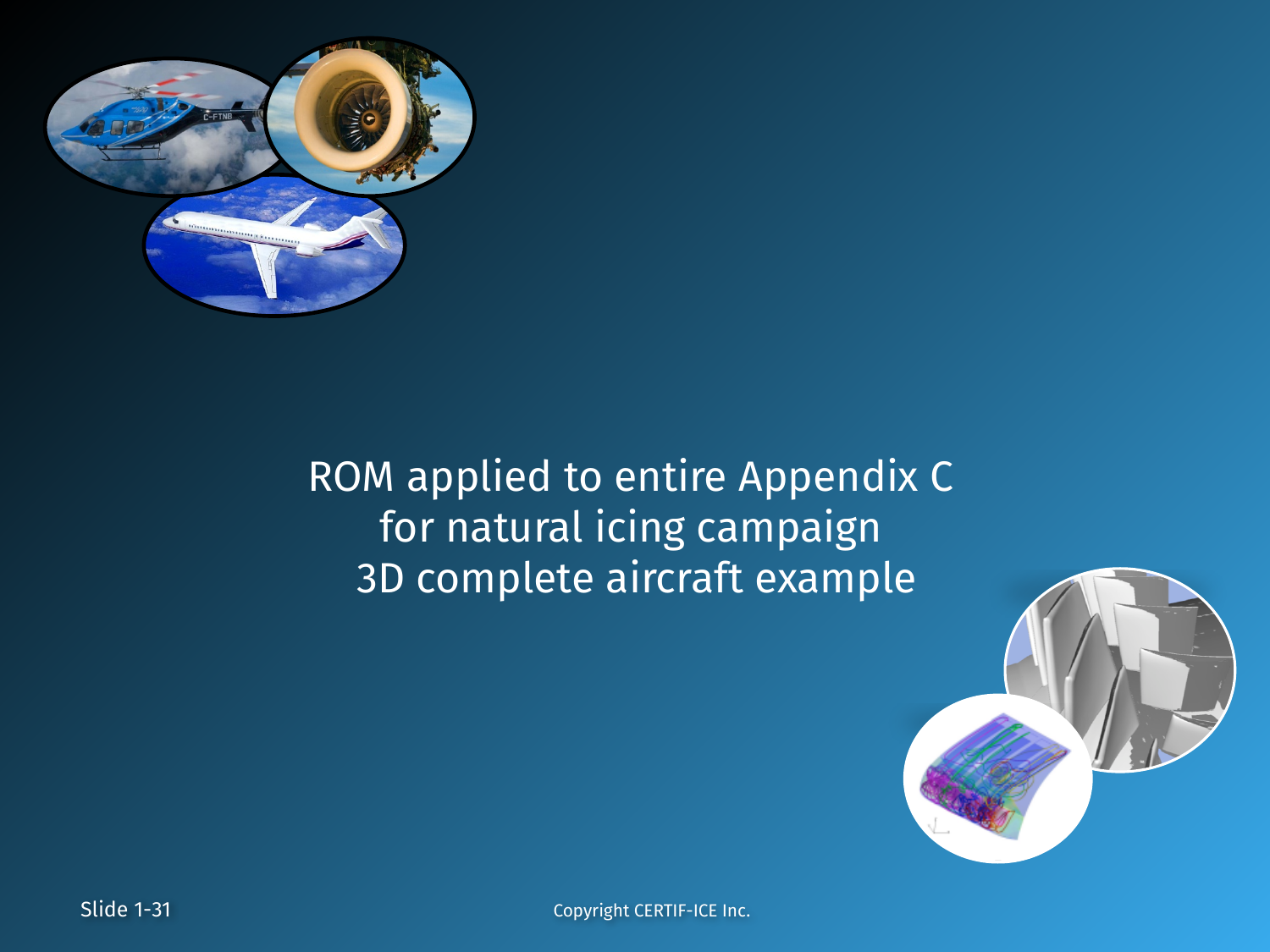

# ROM applied to entire Appendix C for natural icing campaign 3D complete aircraft example